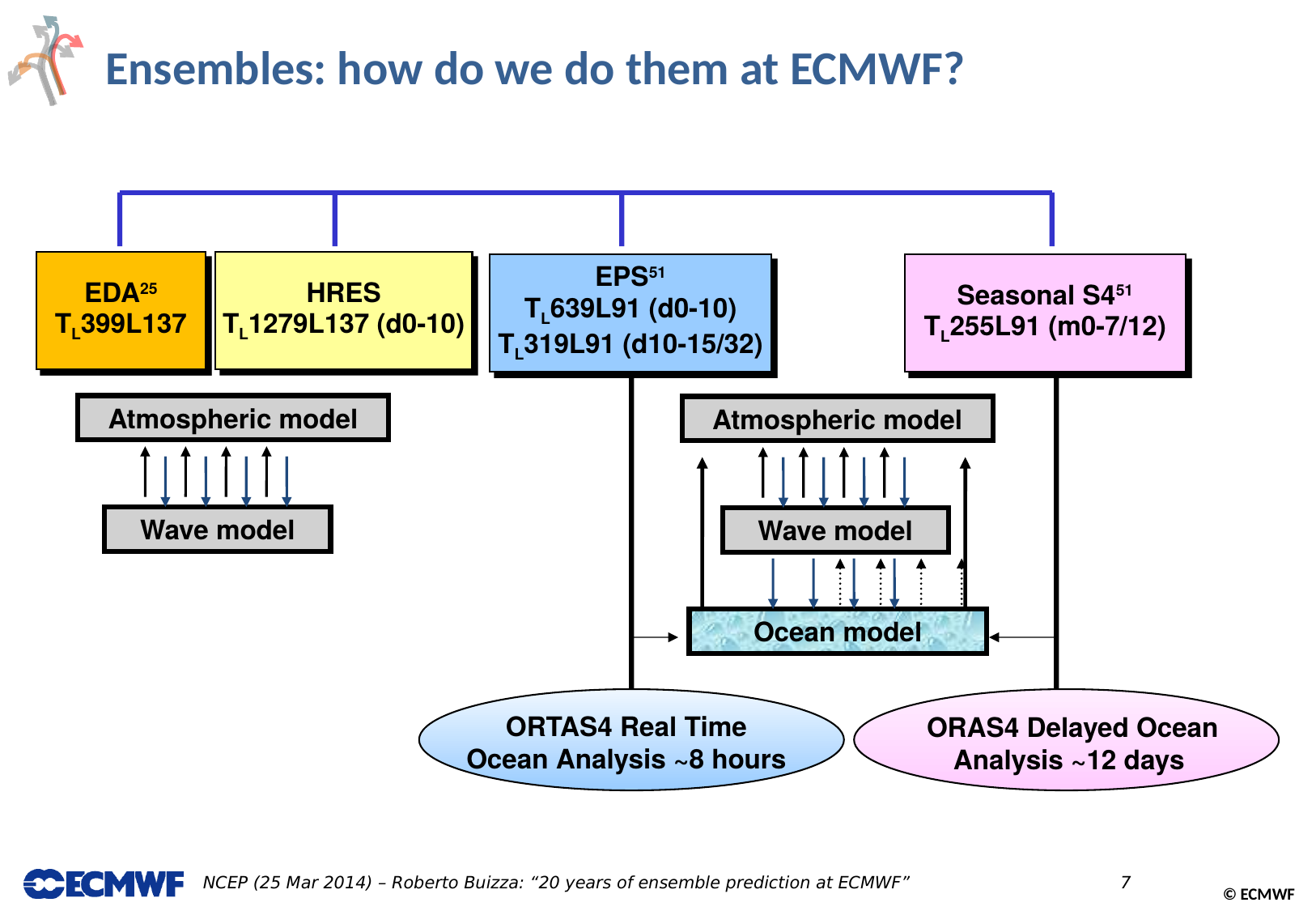

# Ensembles: how do we do them at ECMWF?

EDA25
TL399L137
HRES
TL1279L137 (d0-10)
EPS51
TL639L91 (d0-10)
TL319L91 (d10-15/32)
Seasonal S451
TL255L91 (m0-7/12)

Atmospheric model

Wave model
Atmospheric model

Wave model

Ocean model

ORTAS4 Real Time Ocean Analysis ~8 hours
ORAS4 Delayed Ocean Analysis ~12 days